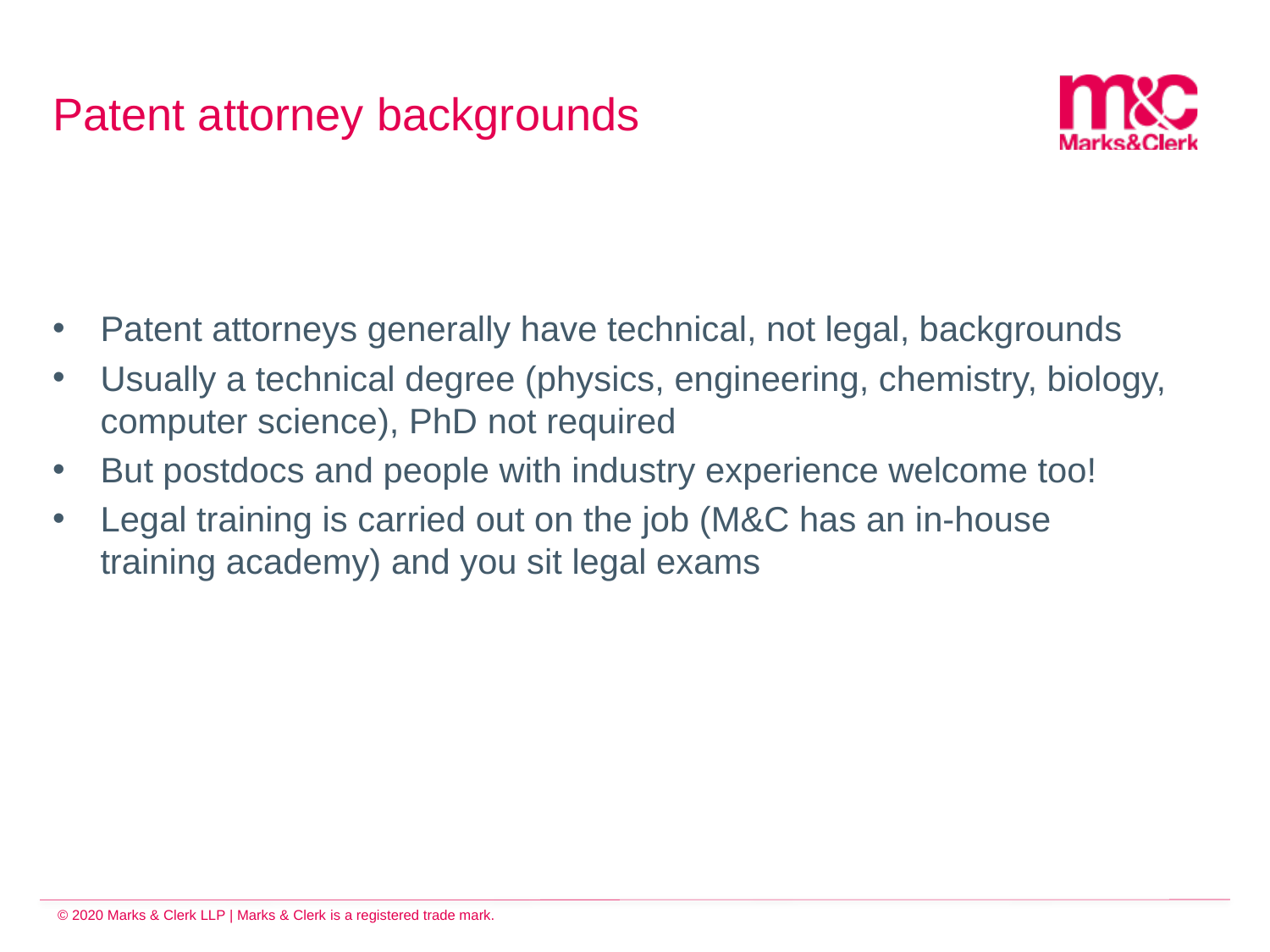

# Patent attorney backgrounds
Patent attorneys generally have technical, not legal, backgrounds
Usually a technical degree (physics, engineering, chemistry, biology, computer science), PhD not required
But postdocs and people with industry experience welcome too!
Legal training is carried out on the job (M&C has an in-house training academy) and you sit legal exams
© 2020 Marks & Clerk LLP | Marks & Clerk is a registered trade mark.